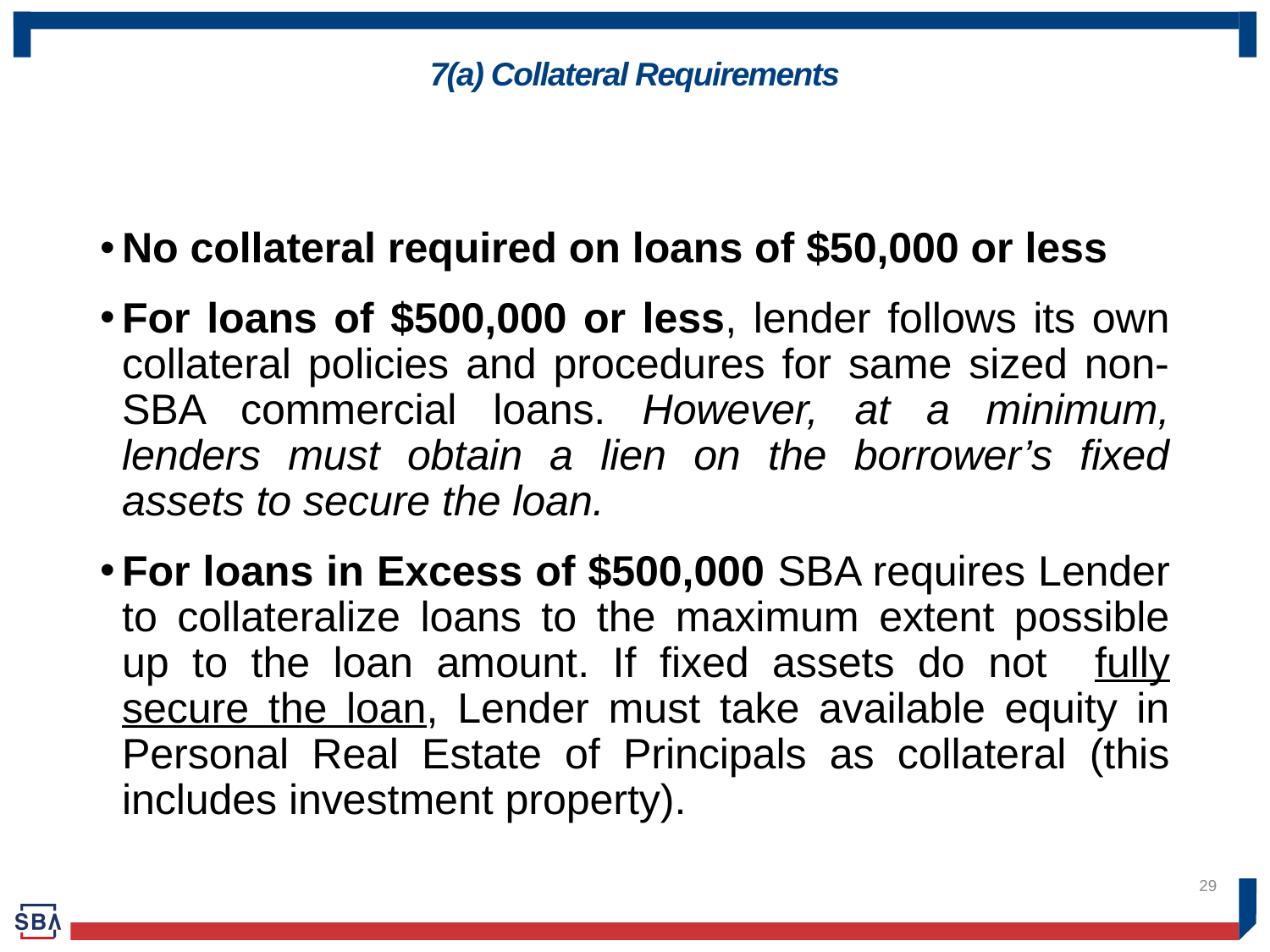

# 7(a) Collateral Requirements

No collateral required on loans of $50,000 or less

For loans of $500,000 or less, lender follows its own collateral policies and procedures for same sized non-SBA commercial loans. However, at a minimum, lenders must obtain a lien on the borrower’s fixed assets to secure the loan.

For loans in Excess of $500,000 SBA requires Lender to collateralize loans to the maximum extent possible up to the loan amount. If fixed assets do not  fully secure the loan, Lender must take available equity in Personal Real Estate of Principals as collateral (this includes investment property).

29